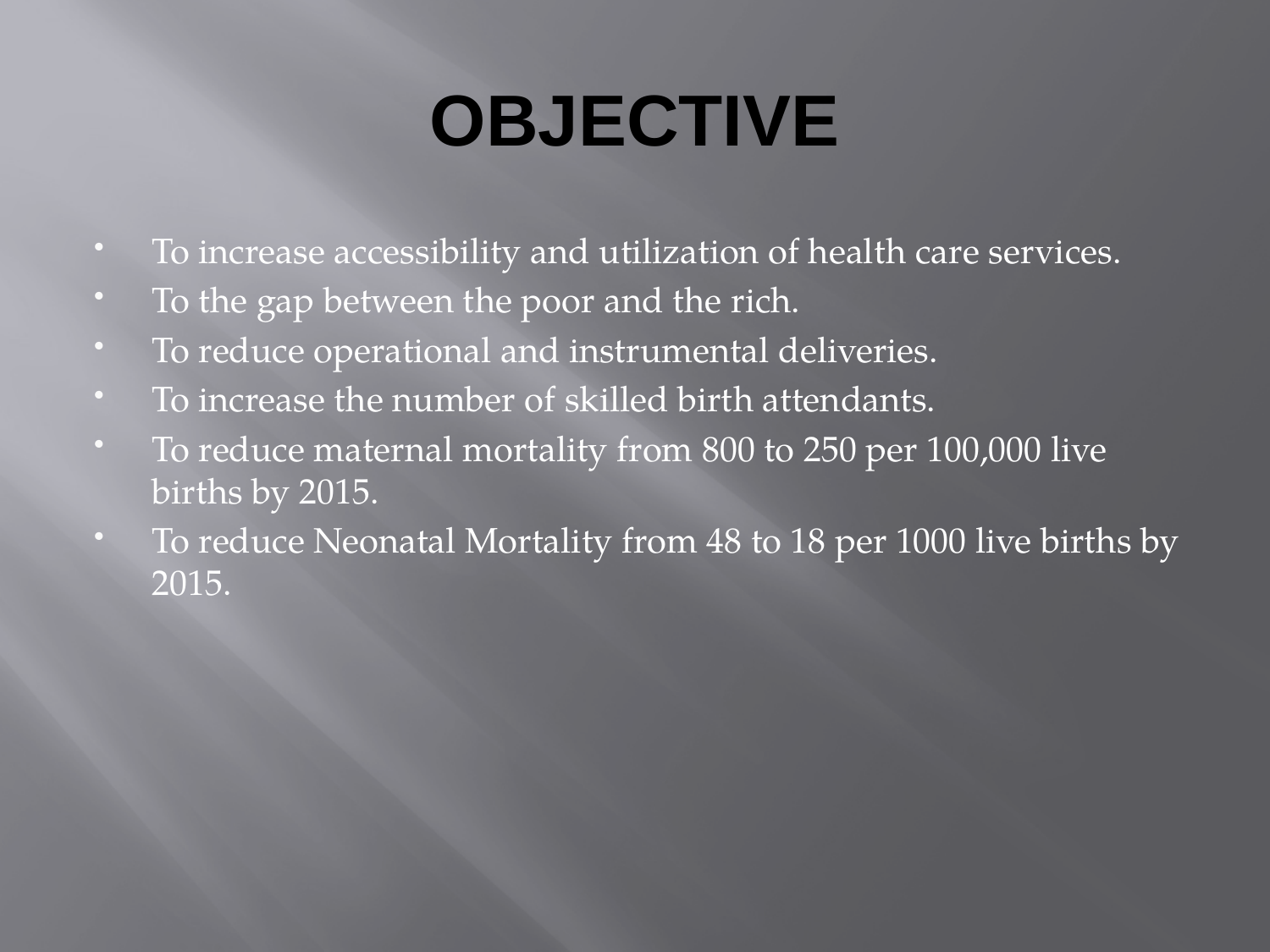

# OBJECTIVE
To increase accessibility and utilization of health care services.
To the gap between the poor and the rich.
To reduce operational and instrumental deliveries.
To increase the number of skilled birth attendants.
To reduce maternal mortality from 800 to 250 per 100,000 live births by 2015.
To reduce Neonatal Mortality from 48 to 18 per 1000 live births by 2015.